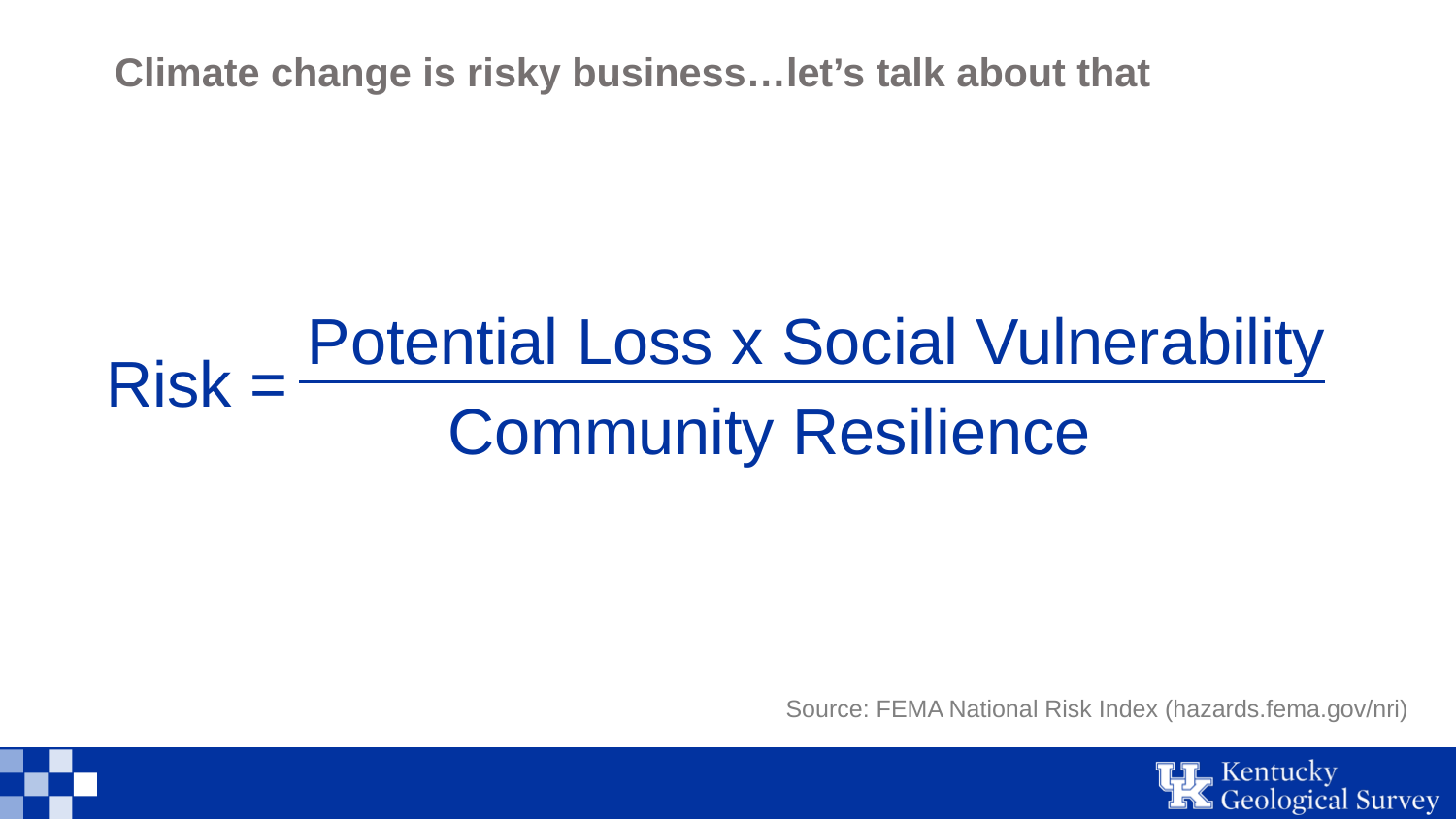

# Climate change is risky business…let’s talk about that
Potential Loss x Social Vulnerability
Community Resilience
Risk =
Source: FEMA National Risk Index (hazards.fema.gov/nri)